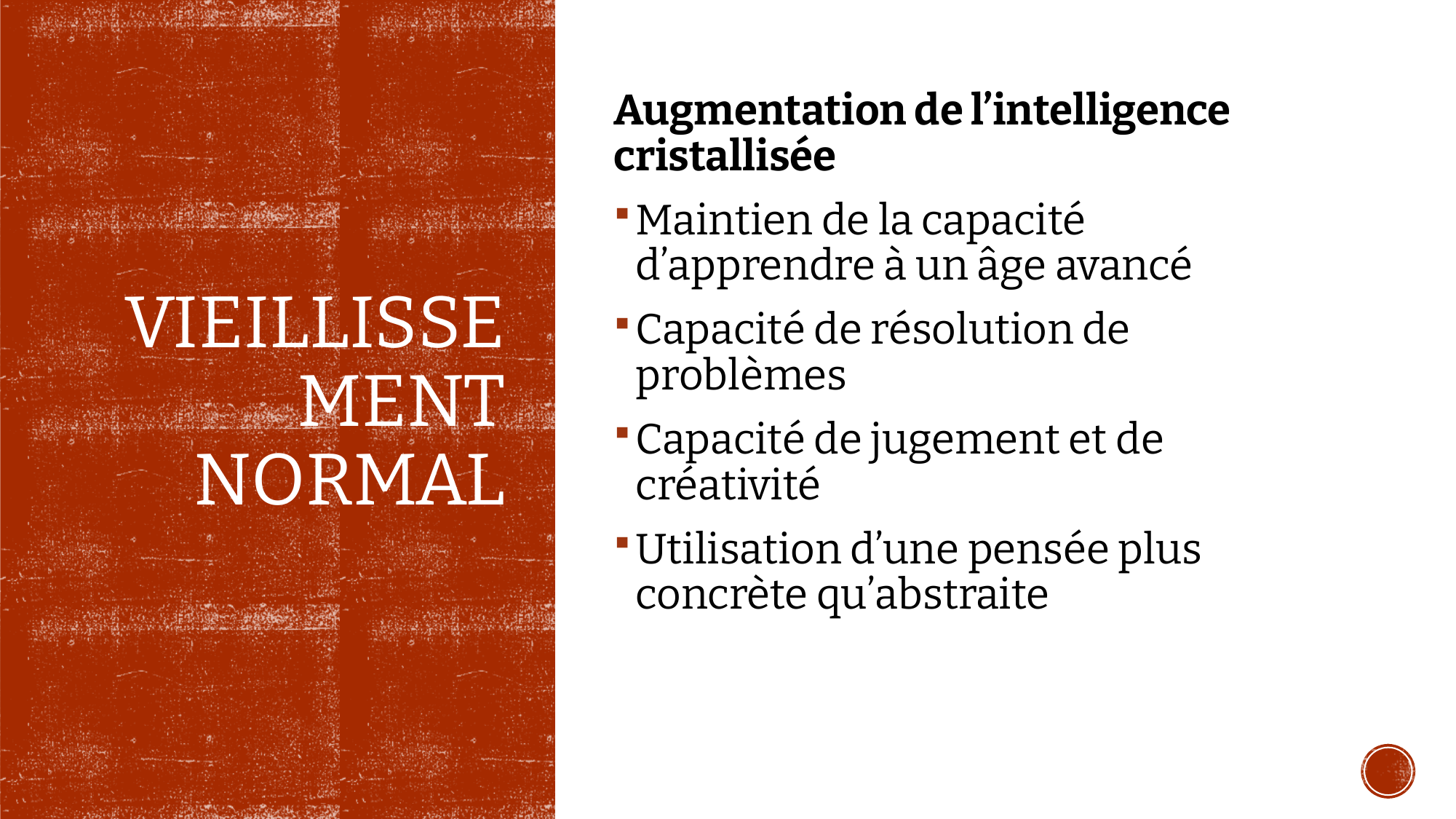

Augmentation de l’intelligence cristallisée
Maintien de la capacité d’apprendre à un âge avancé
Capacité de résolution de problèmes
Capacité de jugement et de créativité
Utilisation d’une pensée plus concrète qu’abstraite

# vieillissement normal